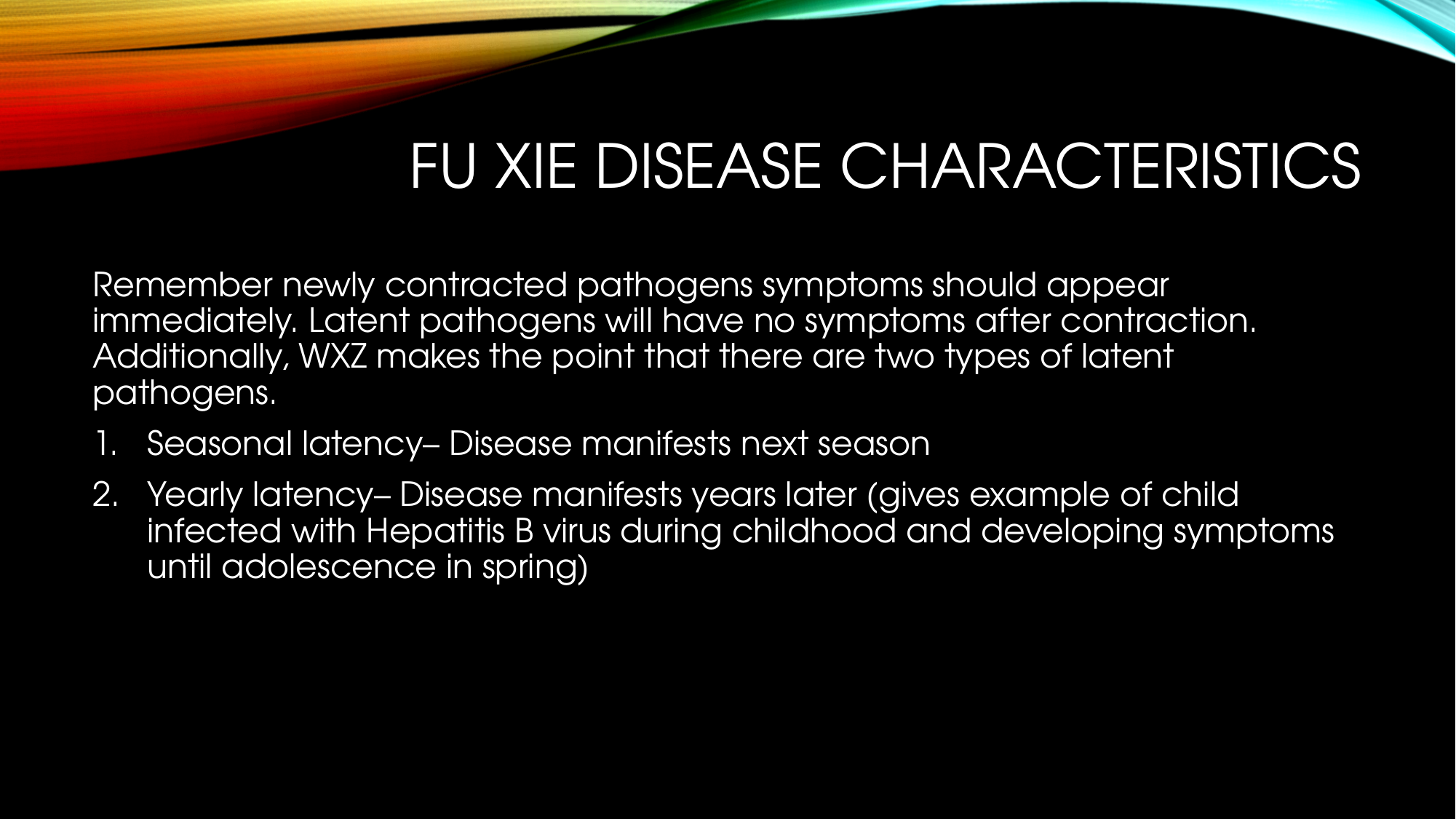

# Fu Xie disease characteristics
Remember newly contracted pathogens symptoms should appear immediately. Latent pathogens will have no symptoms after contraction. Additionally, WXZ makes the point that there are two types of latent pathogens.
Seasonal latency– Disease manifests next season
Yearly latency– Disease manifests years later (gives example of child infected with Hepatitis B virus during childhood and developing symptoms until adolescence in spring)